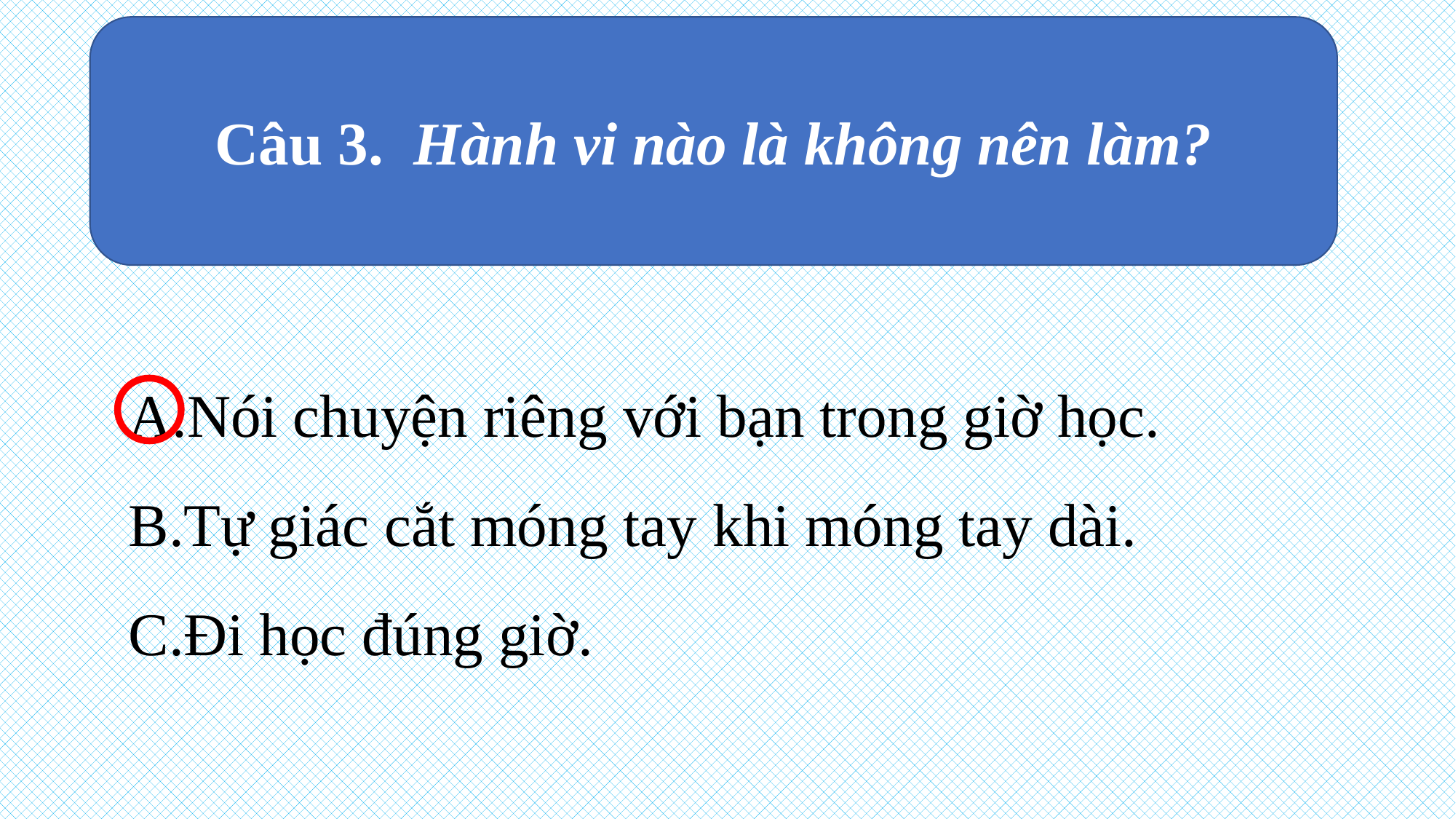

Câu 3.  Hành vi nào là không nên làm?
Nói chuyện riêng với bạn trong giờ học.
Tự giác cắt móng tay khi móng tay dài.
Đi học đúng giờ.